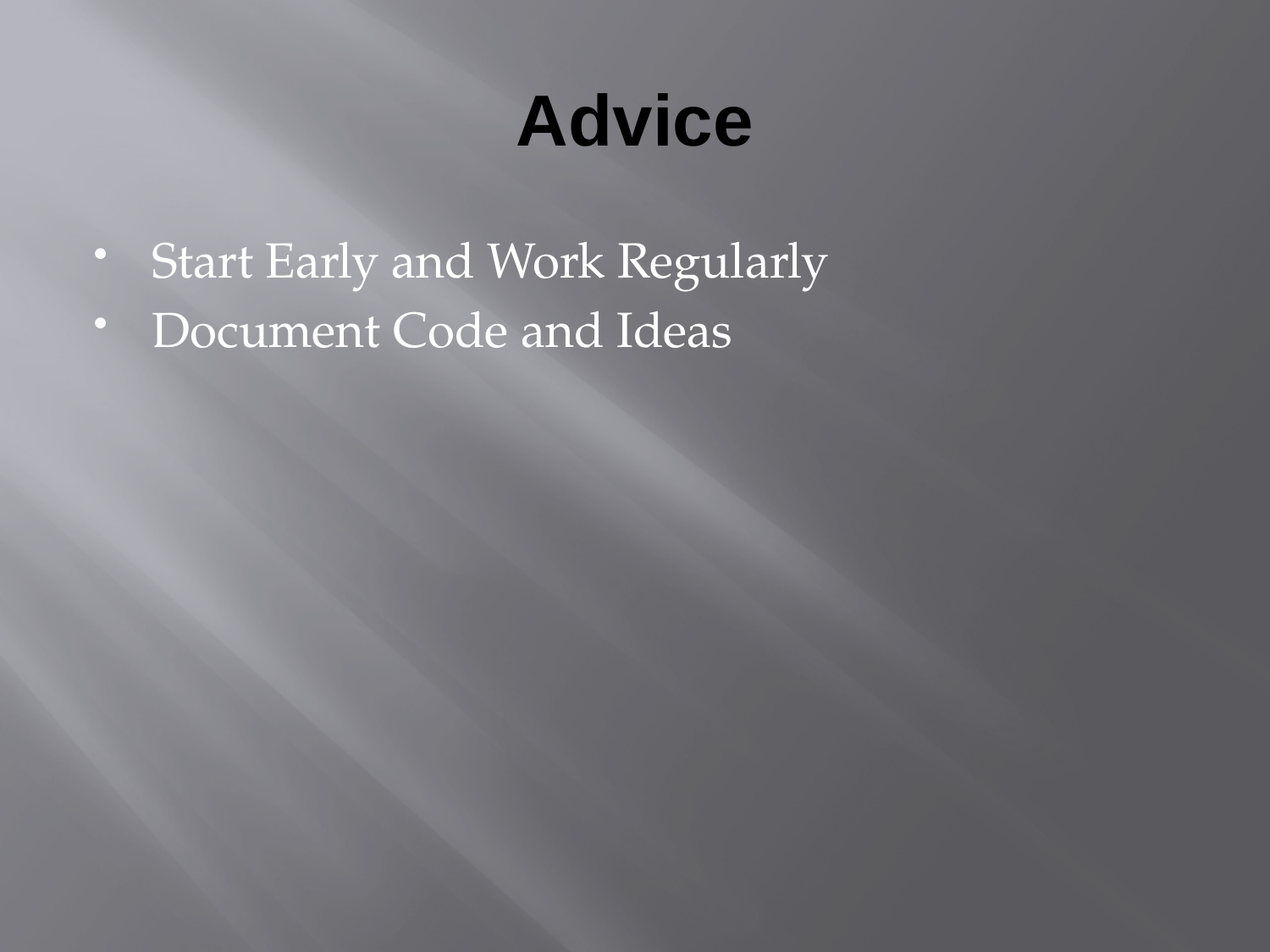

# Advice
Start Early and Work Regularly
Document Code and Ideas